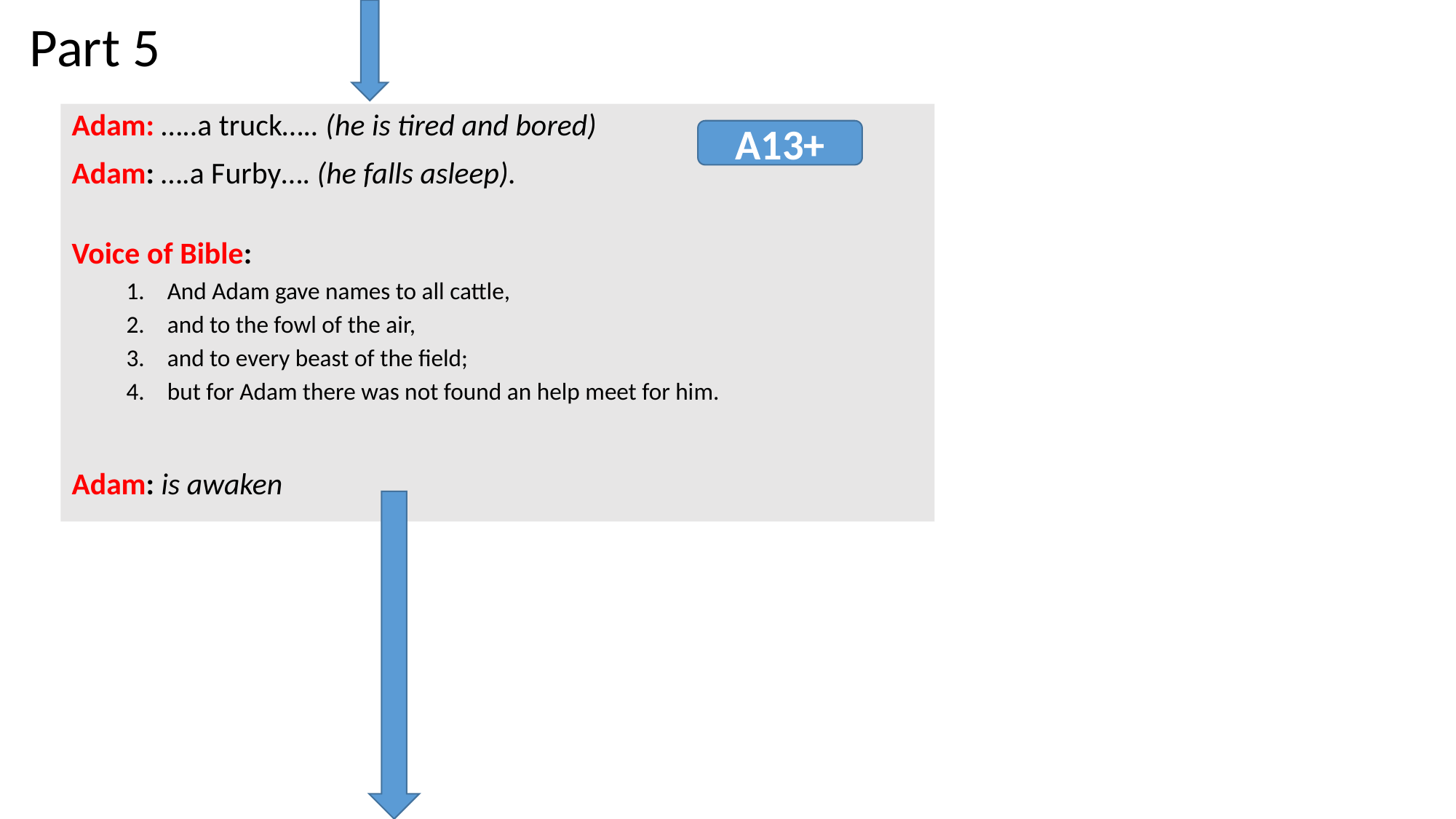

# Part 5
Adam: …..a truck….. (he is tired and bored)
Adam: ….a Furby…. (he falls asleep).
Voice of Bible:
And Adam gave names to all cattle,
and to the fowl of the air,
and to every beast of the field;
but for Adam there was not found an help meet for him.

Adam: is awaken
A13+